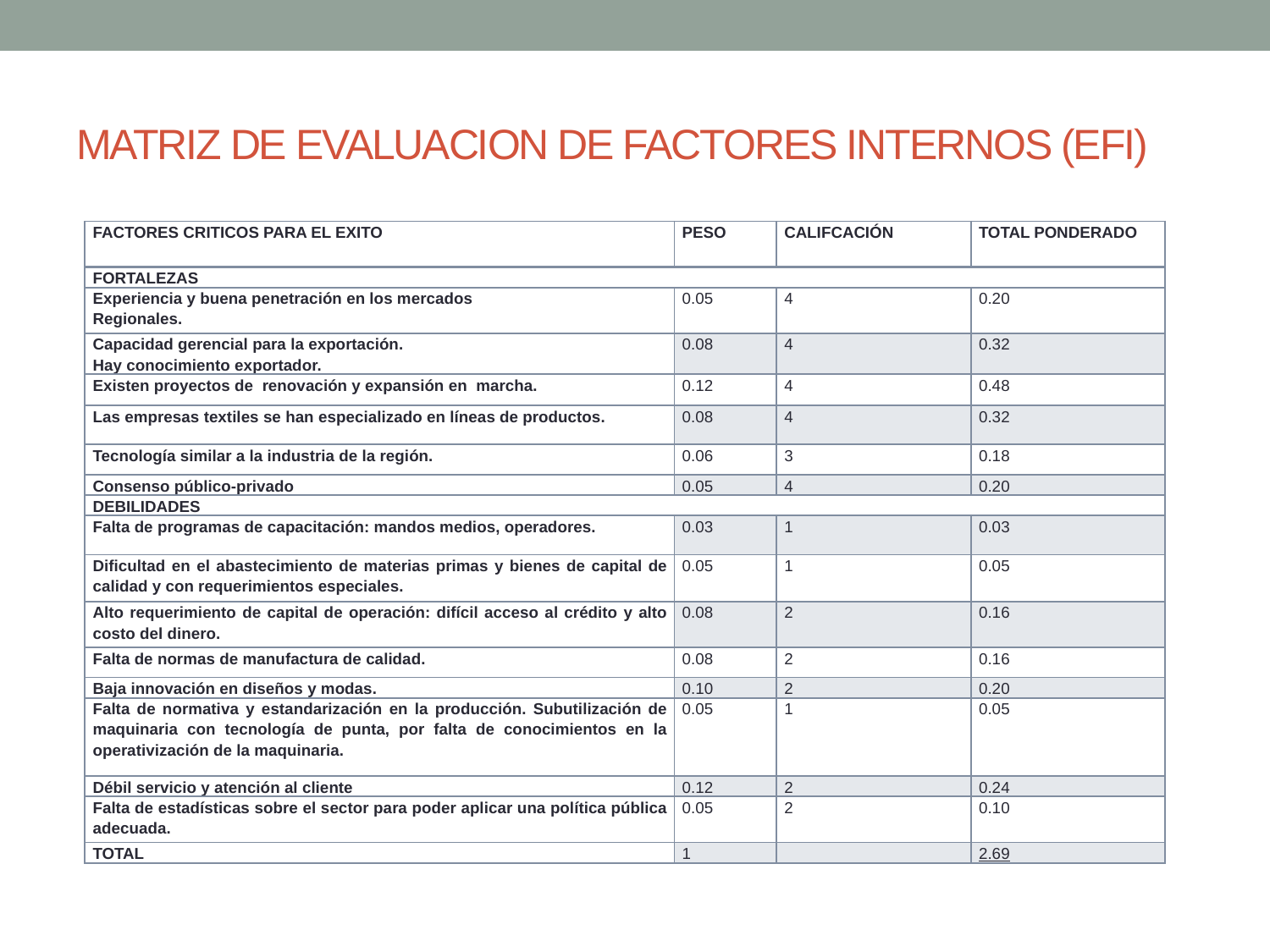

# MATRIZ DE EVALUACION DE FACTORES INTERNOS (EFI)
| FACTORES CRITICOS PARA EL EXITO | PESO | CALIFCACIÓN | TOTAL PONDERADO |
| --- | --- | --- | --- |
| FORTALEZAS |  |  |  |
| Experiencia y buena penetración en los mercados Regionales. | 0.05 | 4 | 0.20 |
| Capacidad gerencial para la exportación. Hay conocimiento exportador. | 0.08 | 4 | 0.32 |
| Existen proyectos de renovación y expansión en marcha. | 0.12 | 4 | 0.48 |
| Las empresas textiles se han especializado en líneas de productos. | 0.08 | 4 | 0.32 |
| Tecnología similar a la industria de la región. | 0.06 | 3 | 0.18 |
| Consenso público-privado | 0.05 | 4 | 0.20 |
| DEBILIDADES |  |  |  |
| Falta de programas de capacitación: mandos medios, operadores. | 0.03 | 1 | 0.03 |
| Dificultad en el abastecimiento de materias primas y bienes de capital de calidad y con requerimientos especiales. | 0.05 | 1 | 0.05 |
| Alto requerimiento de capital de operación: difícil acceso al crédito y alto costo del dinero. | 0.08 | 2 | 0.16 |
| Falta de normas de manufactura de calidad. | 0.08 | 2 | 0.16 |
| Baja innovación en diseños y modas. | 0.10 | 2 | 0.20 |
| Falta de normativa y estandarización en la producción. Subutilización de maquinaria con tecnología de punta, por falta de conocimientos en la operativización de la maquinaria. | 0.05 | 1 | 0.05 |
| Débil servicio y atención al cliente | 0.12 | 2 | 0.24 |
| Falta de estadísticas sobre el sector para poder aplicar una política pública adecuada. | 0.05 | 2 | 0.10 |
| TOTAL | 1 |  | 2.69 |